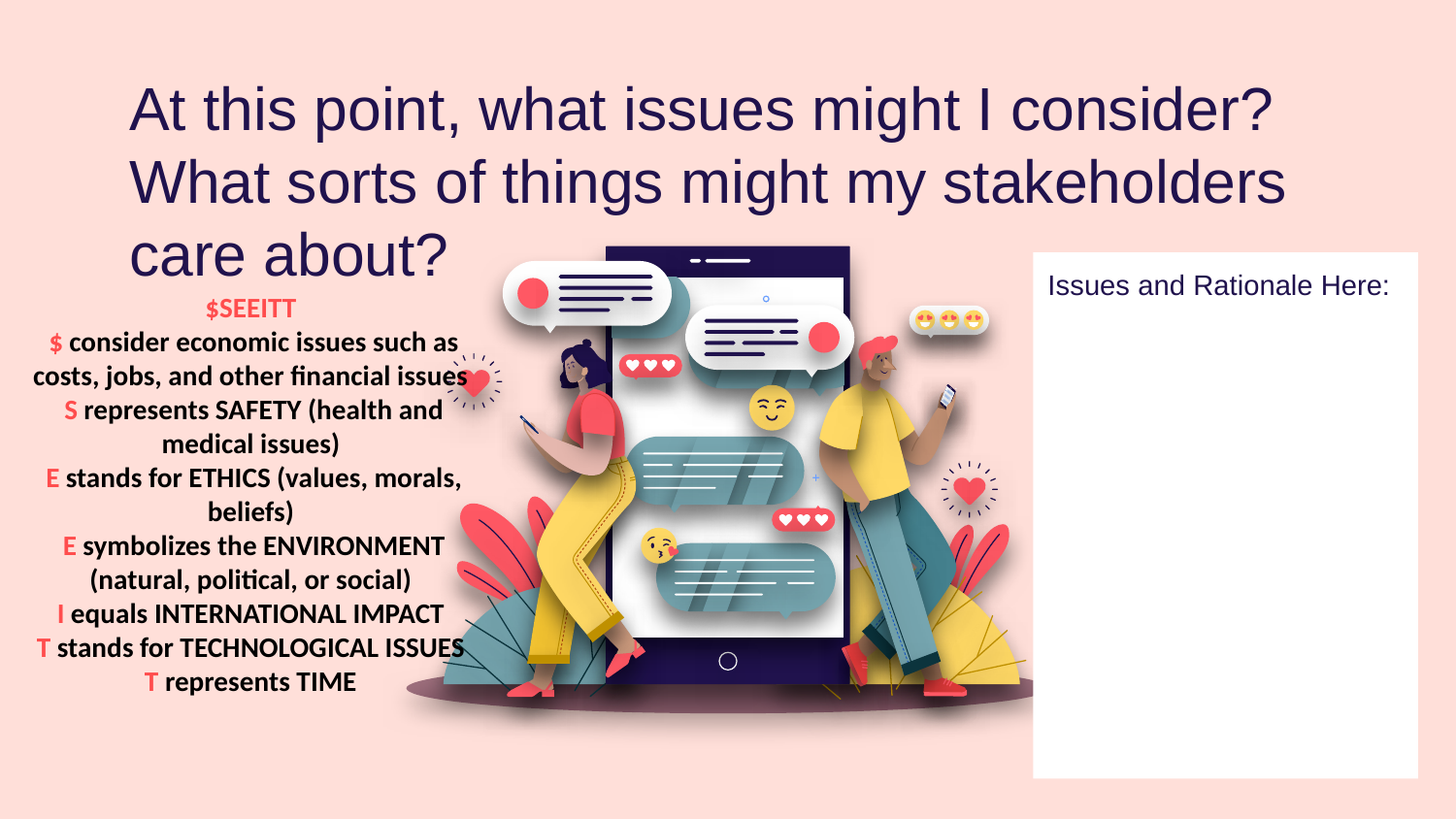

# At this point, what issues might I consider?  What sorts of things might my stakeholders care about?

Issues and Rationale Here:

$SEEITT
$ consider economic issues such as costs, jobs, and other financial issues
S represents SAFETY (health and medical issues)
E stands for ETHICS (values, morals, beliefs)
E symbolizes the ENVIRONMENT (natural, political, or social)
I equals INTERNATIONAL IMPACT
T stands for TECHNOLOGICAL ISSUES
T represents TIME